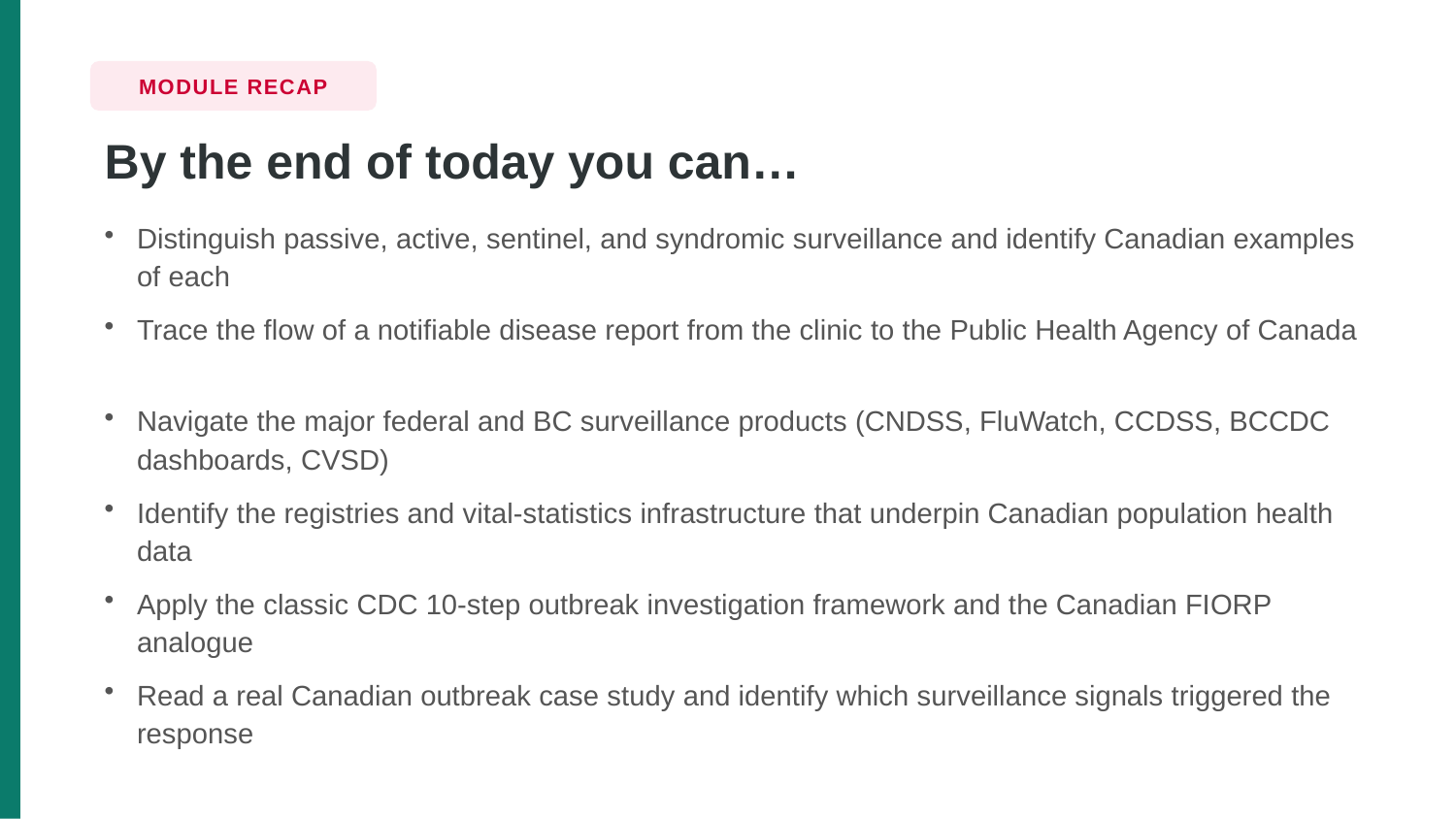

MODULE RECAP
By the end of today you can…
Distinguish passive, active, sentinel, and syndromic surveillance and identify Canadian examples of each
Trace the flow of a notifiable disease report from the clinic to the Public Health Agency of Canada
Navigate the major federal and BC surveillance products (CNDSS, FluWatch, CCDSS, BCCDC dashboards, CVSD)
Identify the registries and vital-statistics infrastructure that underpin Canadian population health data
Apply the classic CDC 10-step outbreak investigation framework and the Canadian FIORP analogue
Read a real Canadian outbreak case study and identify which surveillance signals triggered the response